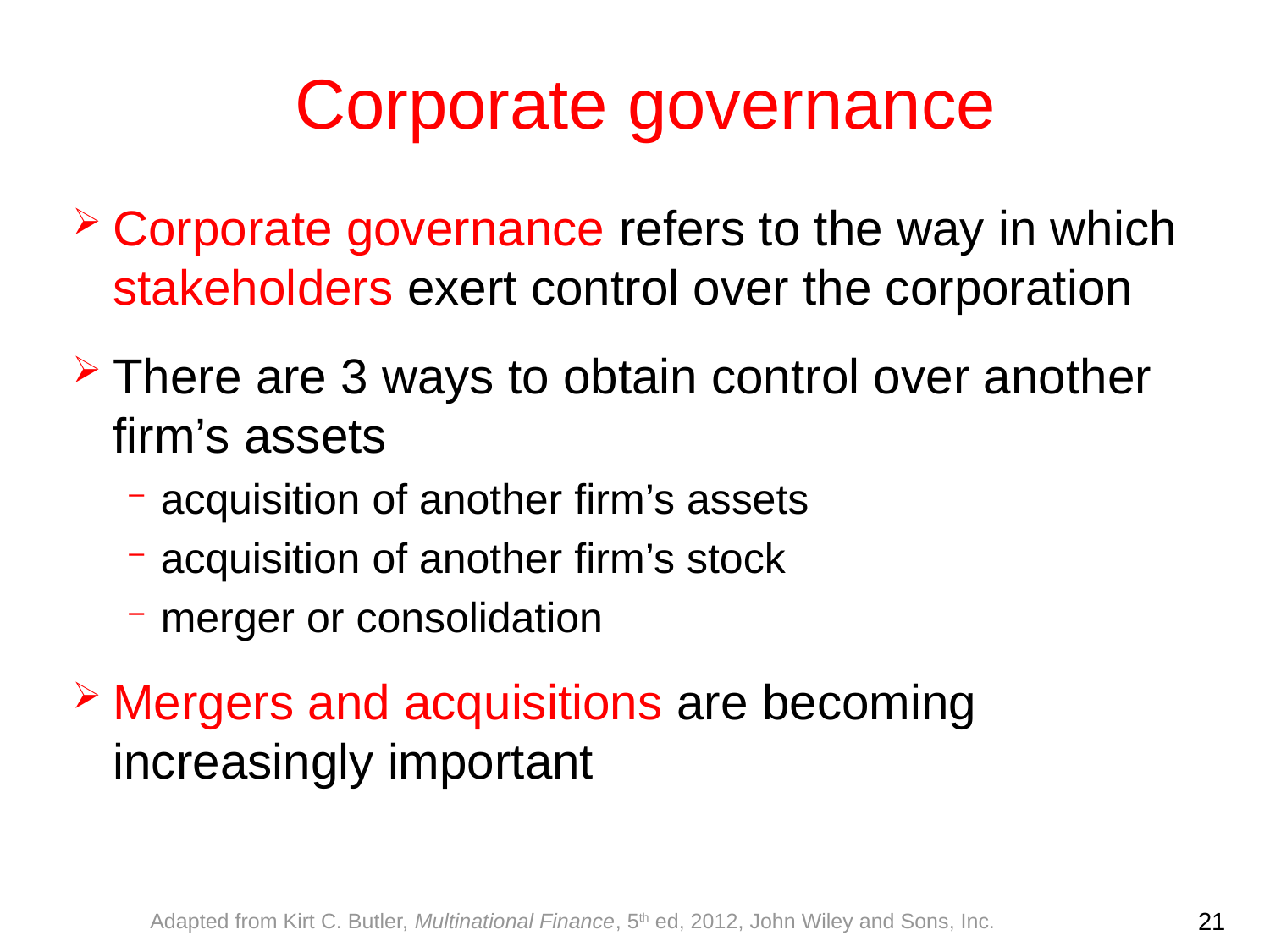

# Corporate governance
Corporate governance refers to the way in which stakeholders exert control over the corporation

There are 3 ways to obtain control over another firm’s assets
acquisition of another firm’s assets
acquisition of another firm’s stock
merger or consolidation

Mergers and acquisitions are becoming increasingly important